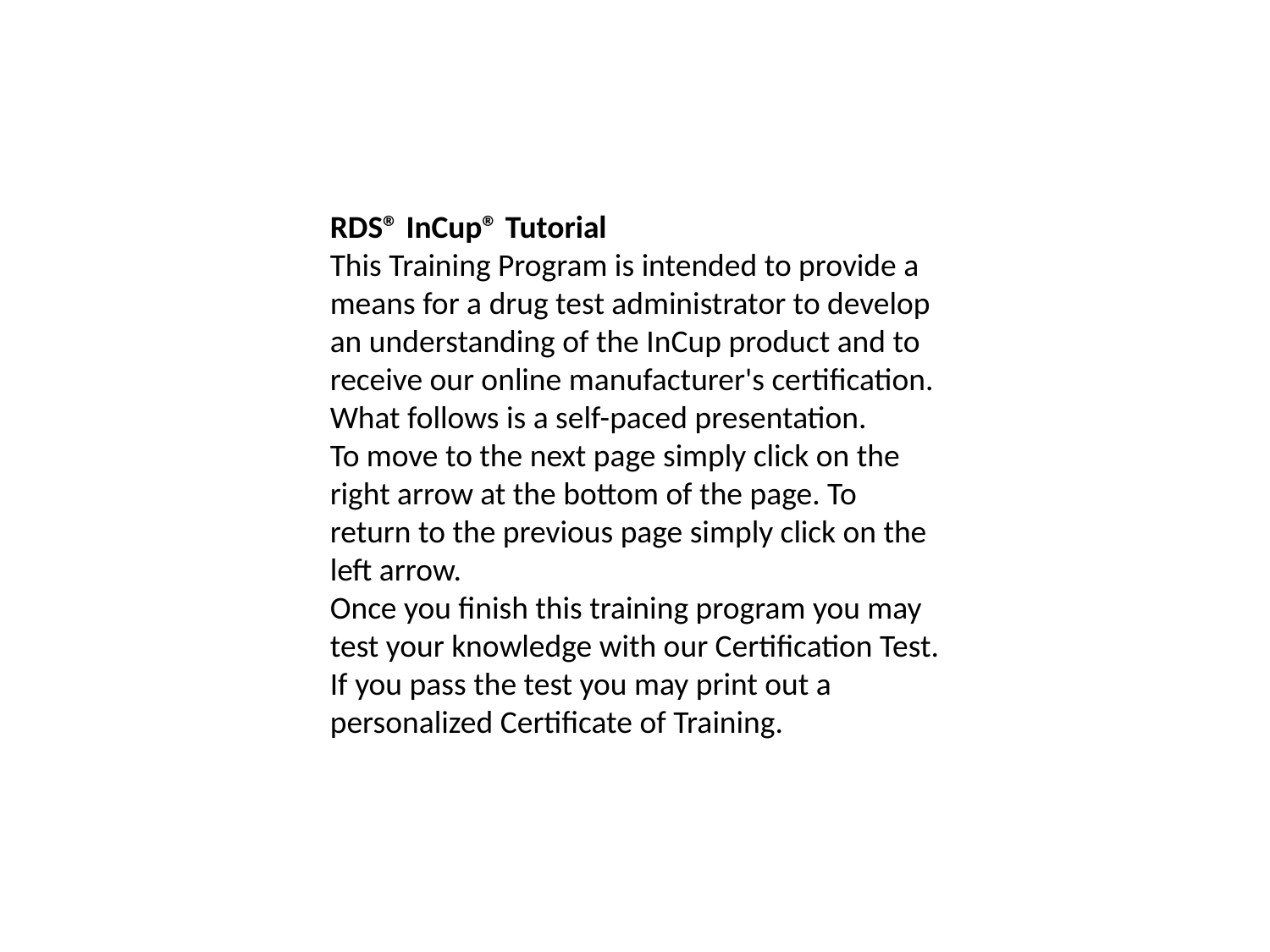

RDS® InCup® Tutorial
This Training Program is intended to provide a means for a drug test administrator to develop an understanding of the InCup product and to receive our online manufacturer's certification.
What follows is a self-paced presentation.
To move to the next page simply click on the right arrow at the bottom of the page. To return to the previous page simply click on the left arrow.
Once you finish this training program you may test your knowledge with our Certification Test. If you pass the test you may print out a personalized Certificate of Training.